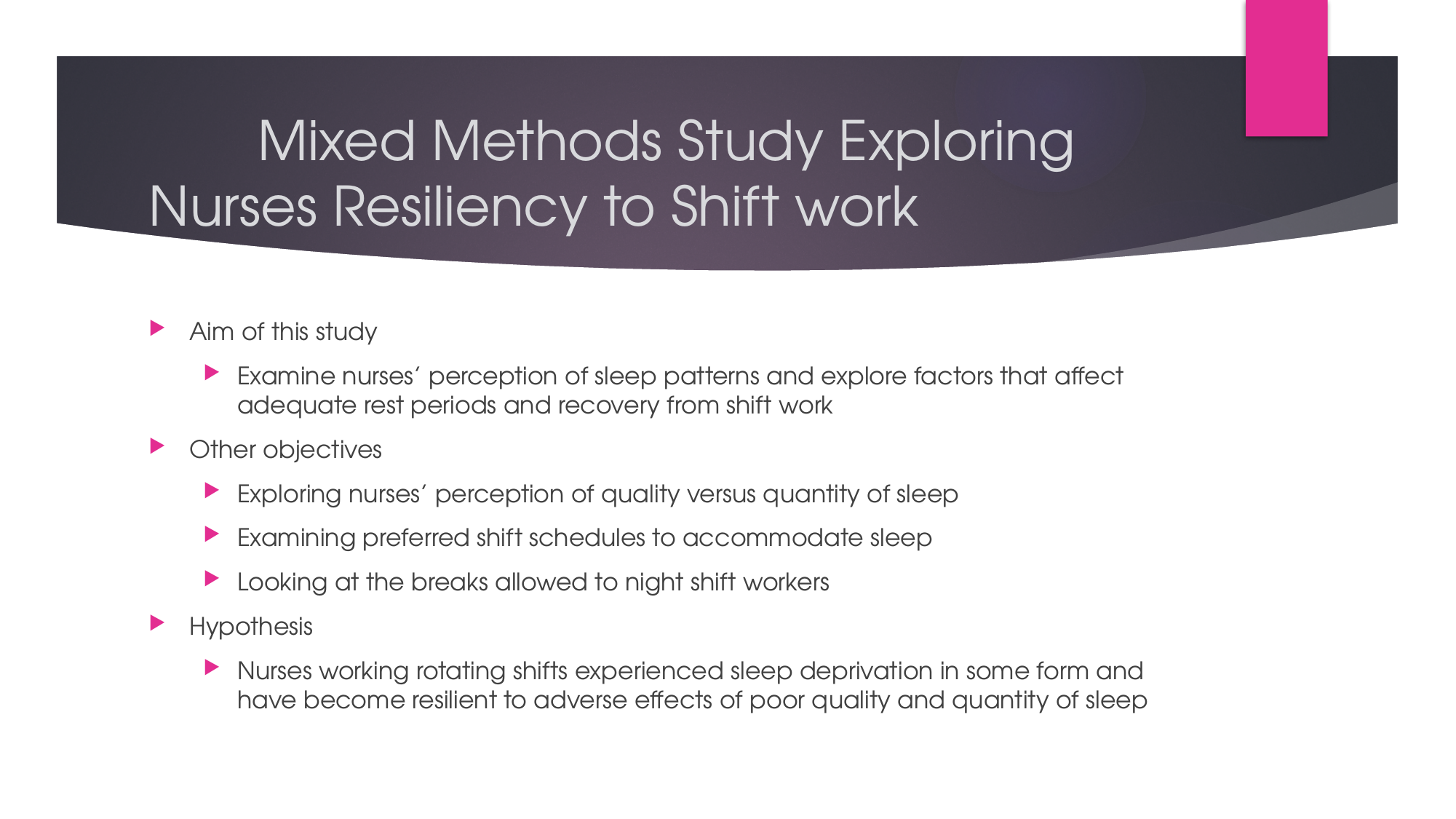

# Mixed Methods Study Exploring 	Nurses Resiliency to Shift work
Aim of this study
Examine nurses’ perception of sleep patterns and explore factors that affect adequate rest periods and recovery from shift work
Other objectives
Exploring nurses’ perception of quality versus quantity of sleep
Examining preferred shift schedules to accommodate sleep
Looking at the breaks allowed to night shift workers
Hypothesis
Nurses working rotating shifts experienced sleep deprivation in some form and have become resilient to adverse effects of poor quality and quantity of sleep